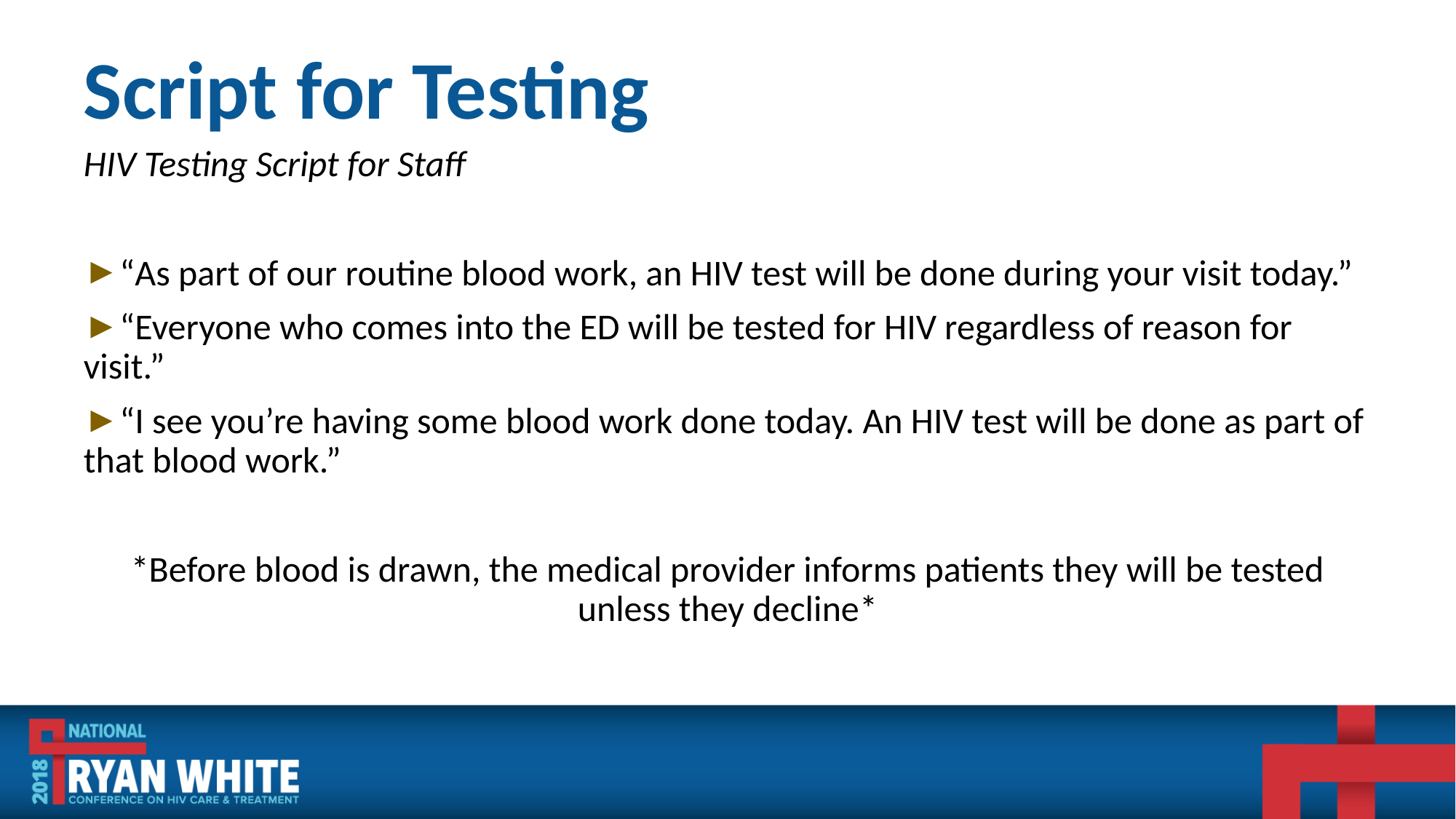

# Script for Testing
HIV Testing Script for Staff

“As part of our routine blood work, an HIV test will be done during your visit today.”
“Everyone who comes into the ED will be tested for HIV regardless of reason for visit.”
“I see you’re having some blood work done today. An HIV test will be done as part of that blood work.”

*Before blood is drawn, the medical provider informs patients they will be tested unless they decline*